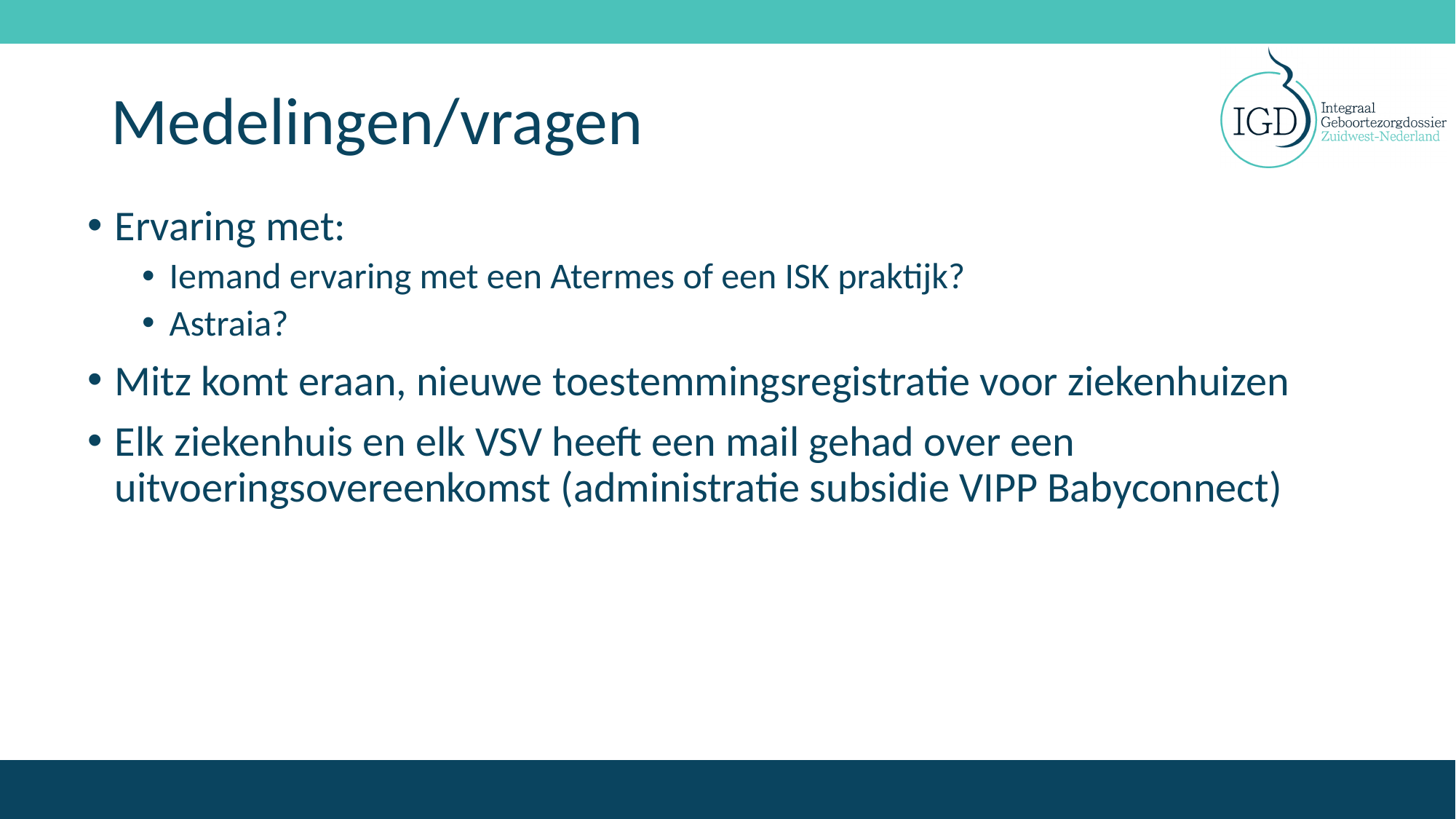

# Medelingen/vragen
Ervaring met:
Iemand ervaring met een Atermes of een ISK praktijk?
Astraia?
Mitz komt eraan, nieuwe toestemmingsregistratie voor ziekenhuizen
Elk ziekenhuis en elk VSV heeft een mail gehad over een uitvoeringsovereenkomst (administratie subsidie VIPP Babyconnect)